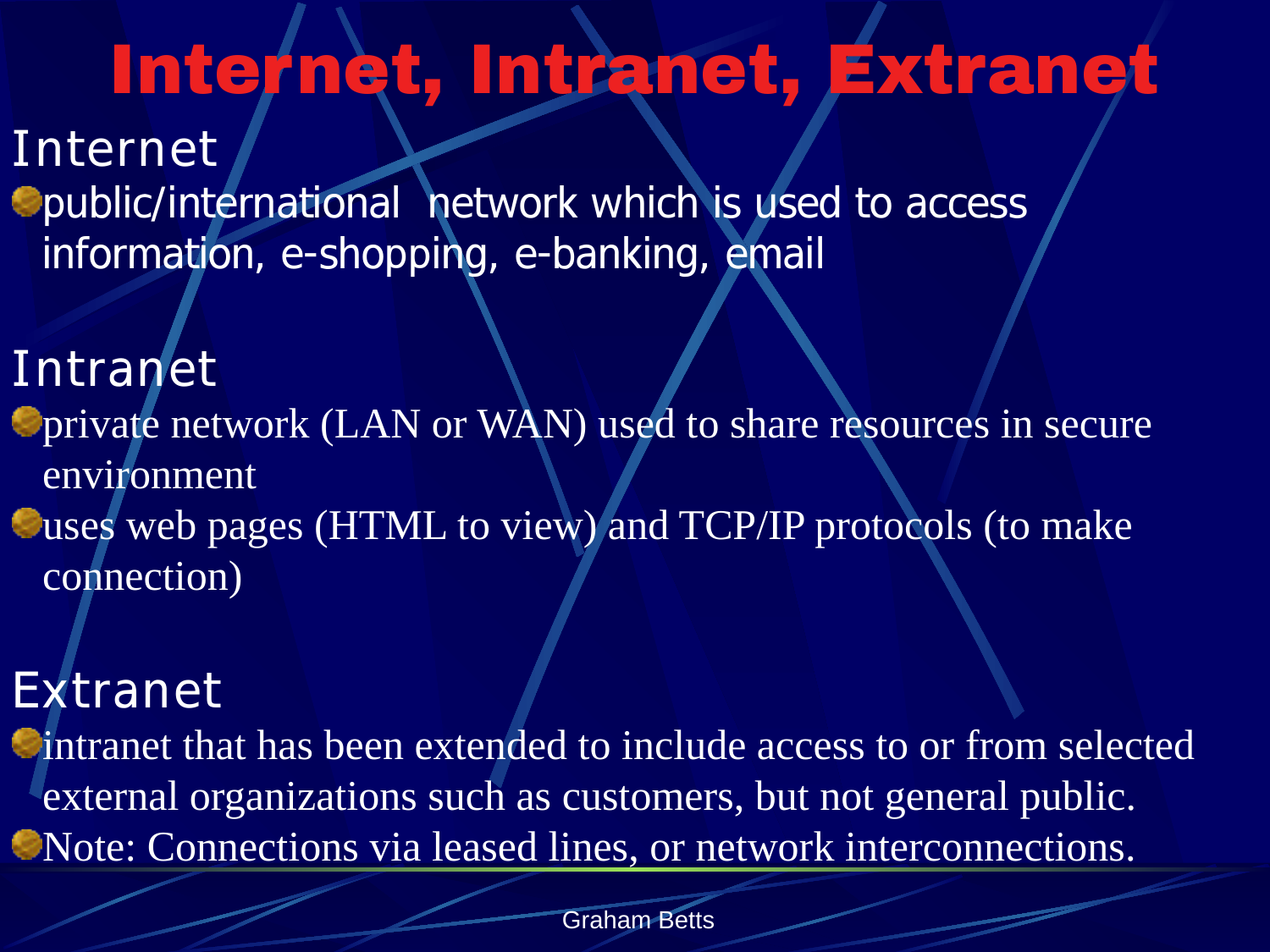

Internet, Intranet, Extranet
Internet
public/international  network which is used to access information, e-shopping, e-banking, email

Intranet
private network (LAN or WAN) used to share resources in secure environment
uses web pages (HTML to view) and TCP/IP protocols (to make connection)

Extranet
intranet that has been extended to include access to or from selected external organizations such as customers, but not general public.
Note: Connections via leased lines, or network interconnections.
Graham Betts